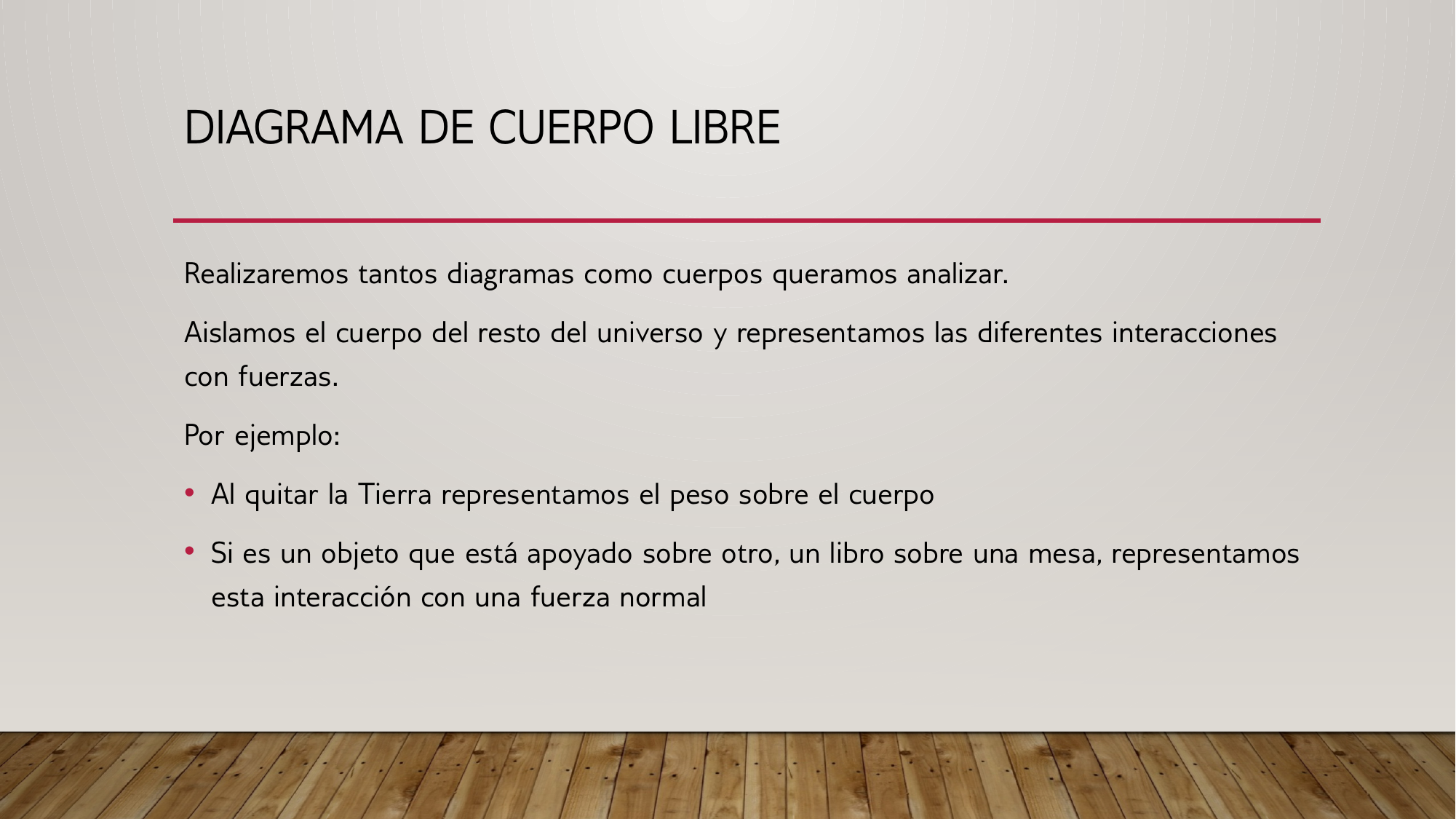

# Diagrama de cuerpo libre
Realizaremos tantos diagramas como cuerpos queramos analizar.
Aislamos el cuerpo del resto del universo y representamos las diferentes interacciones con fuerzas.
Por ejemplo:
Al quitar la Tierra representamos el peso sobre el cuerpo
Si es un objeto que está apoyado sobre otro, un libro sobre una mesa, representamos esta interacción con una fuerza normal